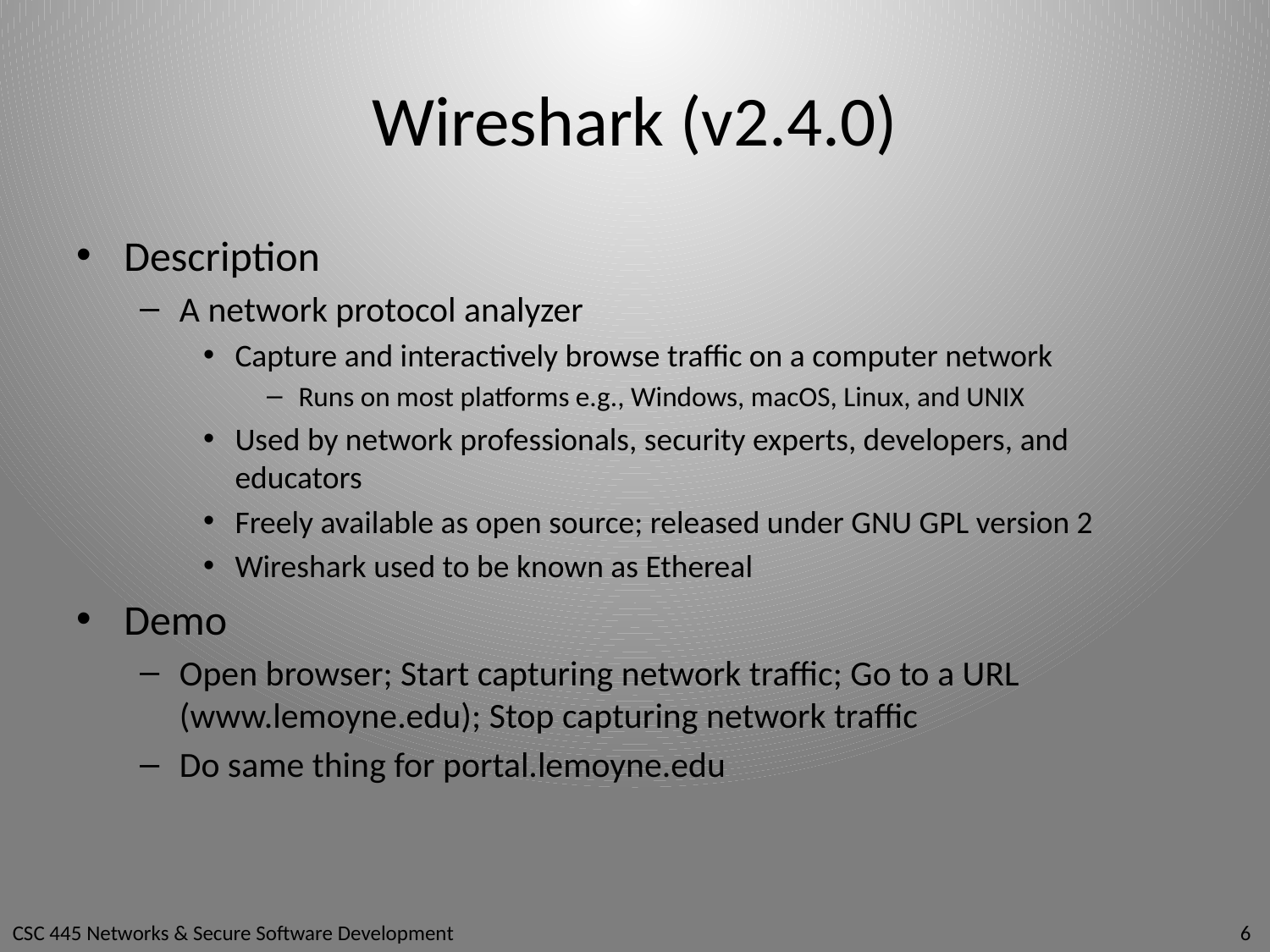

# Wireshark (v2.4.0)
Description
A network protocol analyzer
Capture and interactively browse traffic on a computer network
Runs on most platforms e.g., Windows, macOS, Linux, and UNIX
Used by network professionals, security experts, developers, and educators
Freely available as open source; released under GNU GPL version 2
Wireshark used to be known as Ethereal
Demo
Open browser; Start capturing network traffic; Go to a URL (www.lemoyne.edu); Stop capturing network traffic
Do same thing for portal.lemoyne.edu